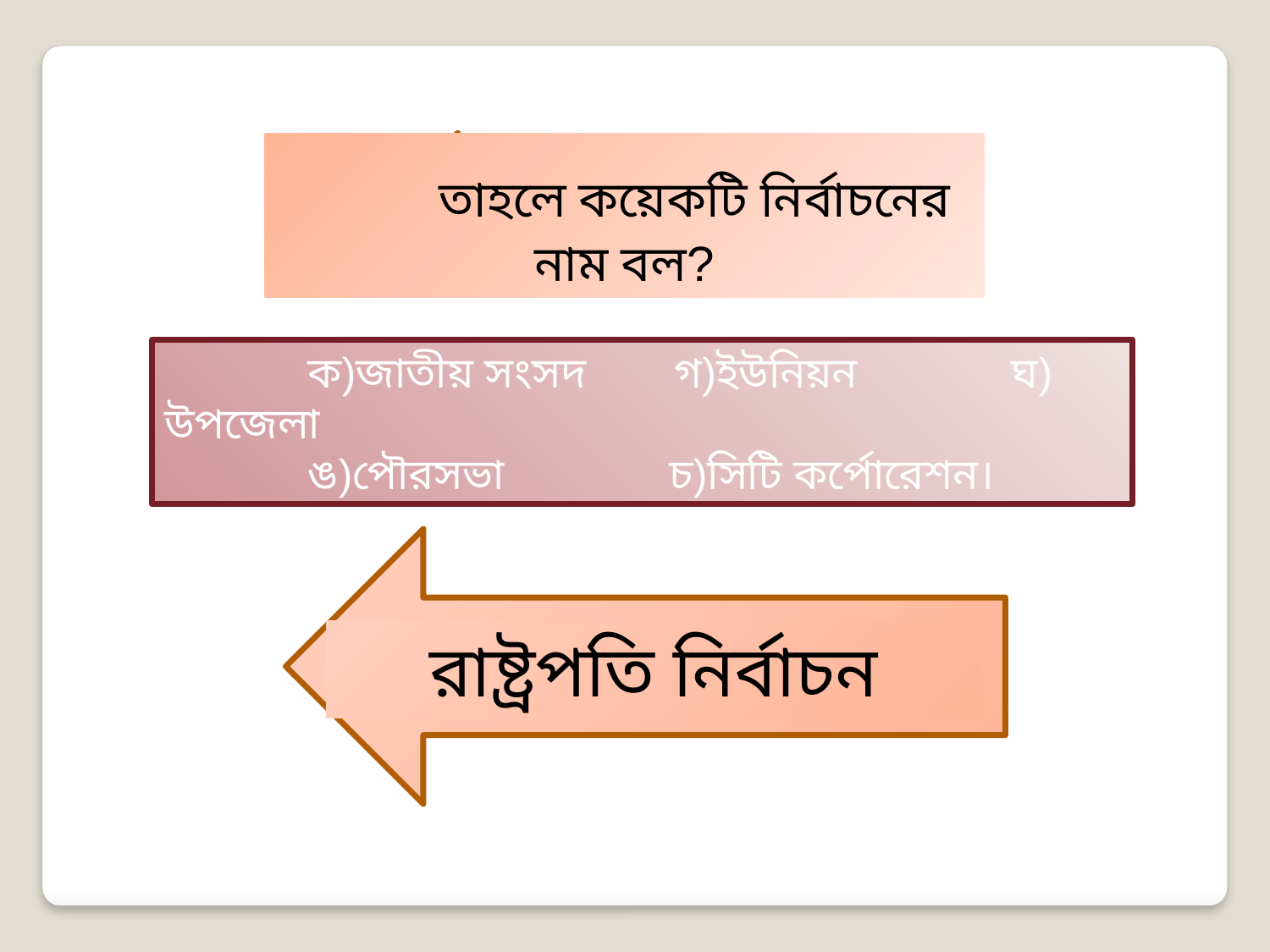

তাহলে কয়েকটি নির্বাচনের নাম বল?
             ক)জাতীয় সংসদ        গ)ইউনিয়ন              ঘ) উপজেলা
             ঙ)পৌরসভা               চ)সিটি কর্পোরেশন।

রাষ্ট্রপতি নির্বাচন